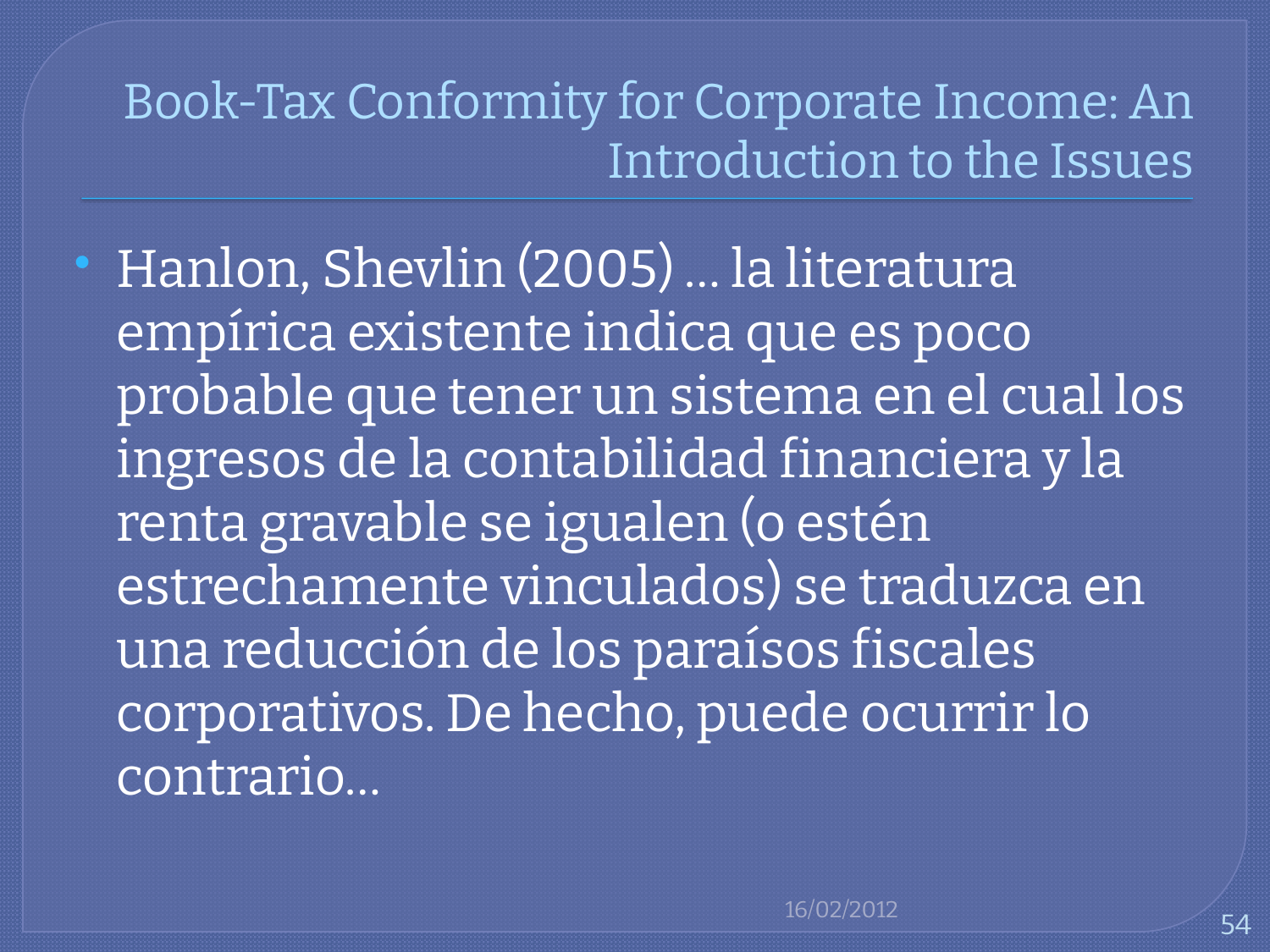

# Book-Tax Conformity for Corporate Income: An Introduction to the Issues
Hanlon, Shevlin (2005) … la literatura empírica existente indica que es poco probable que tener un sistema en el cual los ingresos de la contabilidad financiera y la renta gravable se igualen (o estén estrechamente vinculados) se traduzca en una reducción de los paraísos fiscales corporativos. De hecho, puede ocurrir lo contrario…
16/02/2012
54